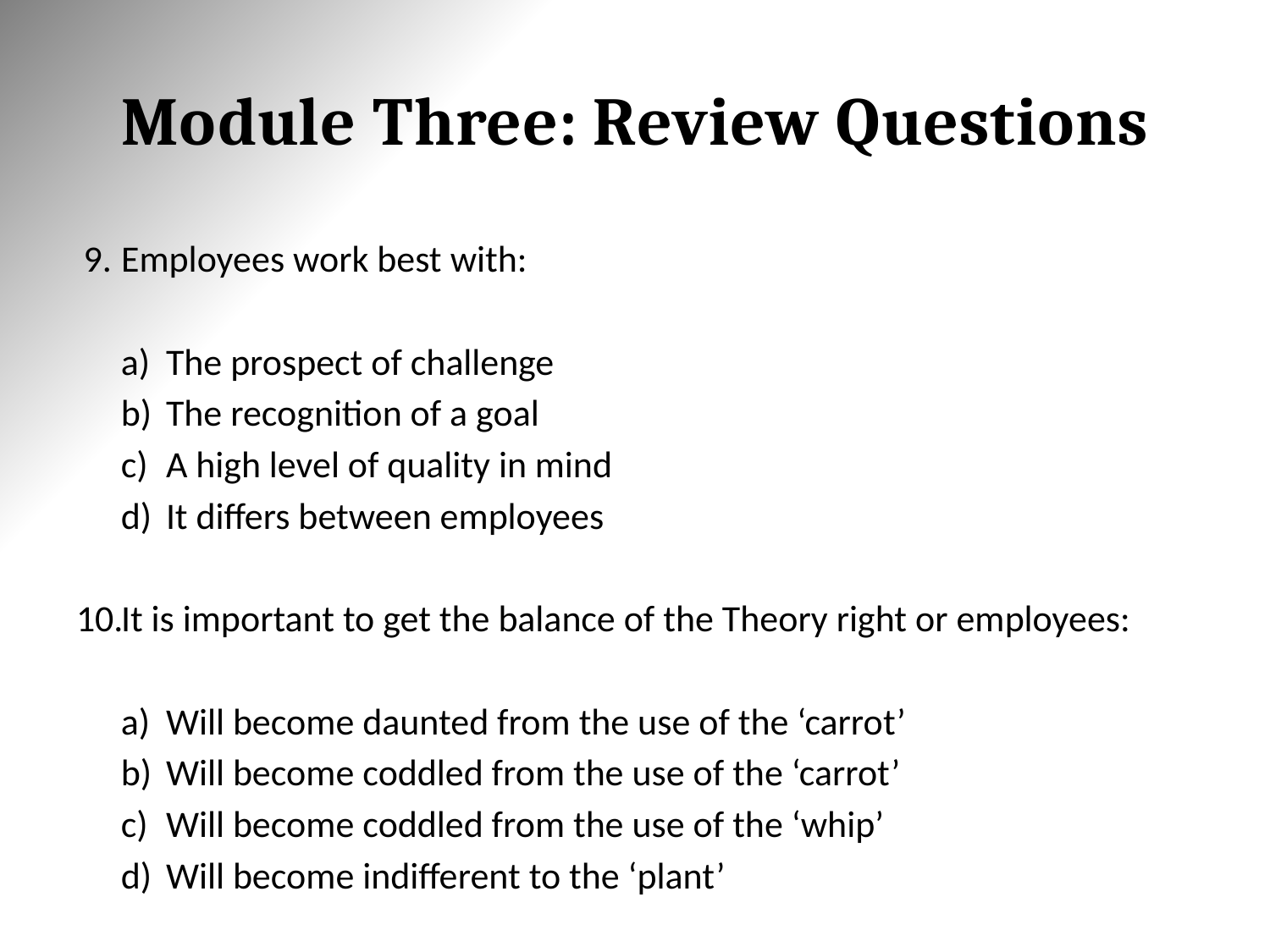

# Module Three: Review Questions
Employees work best with:

The prospect of challenge
The recognition of a goal
A high level of quality in mind
It differs between employees

It is important to get the balance of the Theory right or employees:

Will become daunted from the use of the ‘carrot’
Will become coddled from the use of the ‘carrot’
Will become coddled from the use of the ‘whip’
Will become indifferent to the ‘plant’